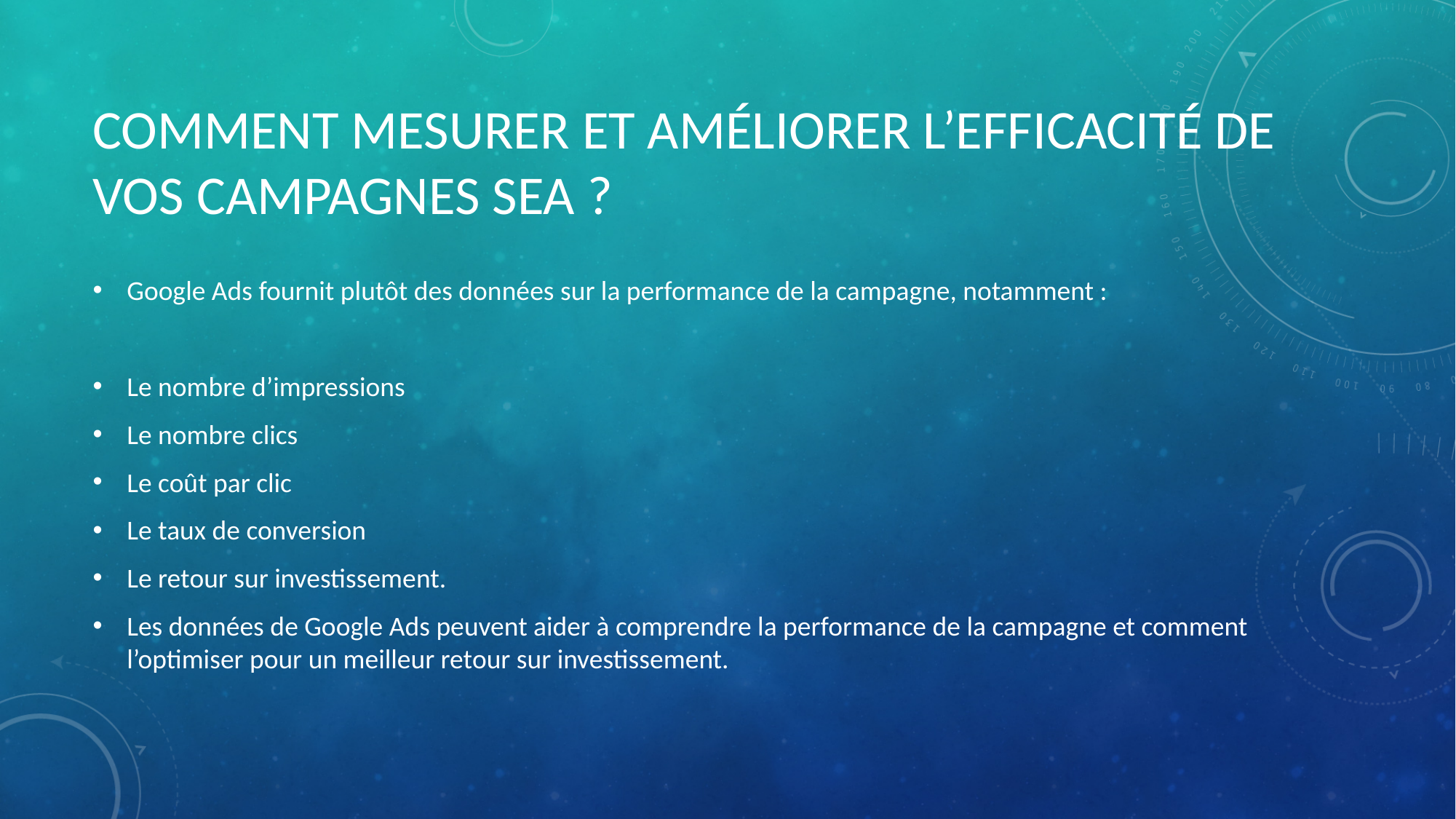

# Comment mesurer et améliorer l’efficacité de vos campagnes SEA ?
Google Ads fournit plutôt des données sur la performance de la campagne, notamment :

Le nombre d’impressions
Le nombre clics
Le coût par clic
Le taux de conversion
Le retour sur investissement.
Les données de Google Ads peuvent aider à comprendre la performance de la campagne et comment l’optimiser pour un meilleur retour sur investissement.